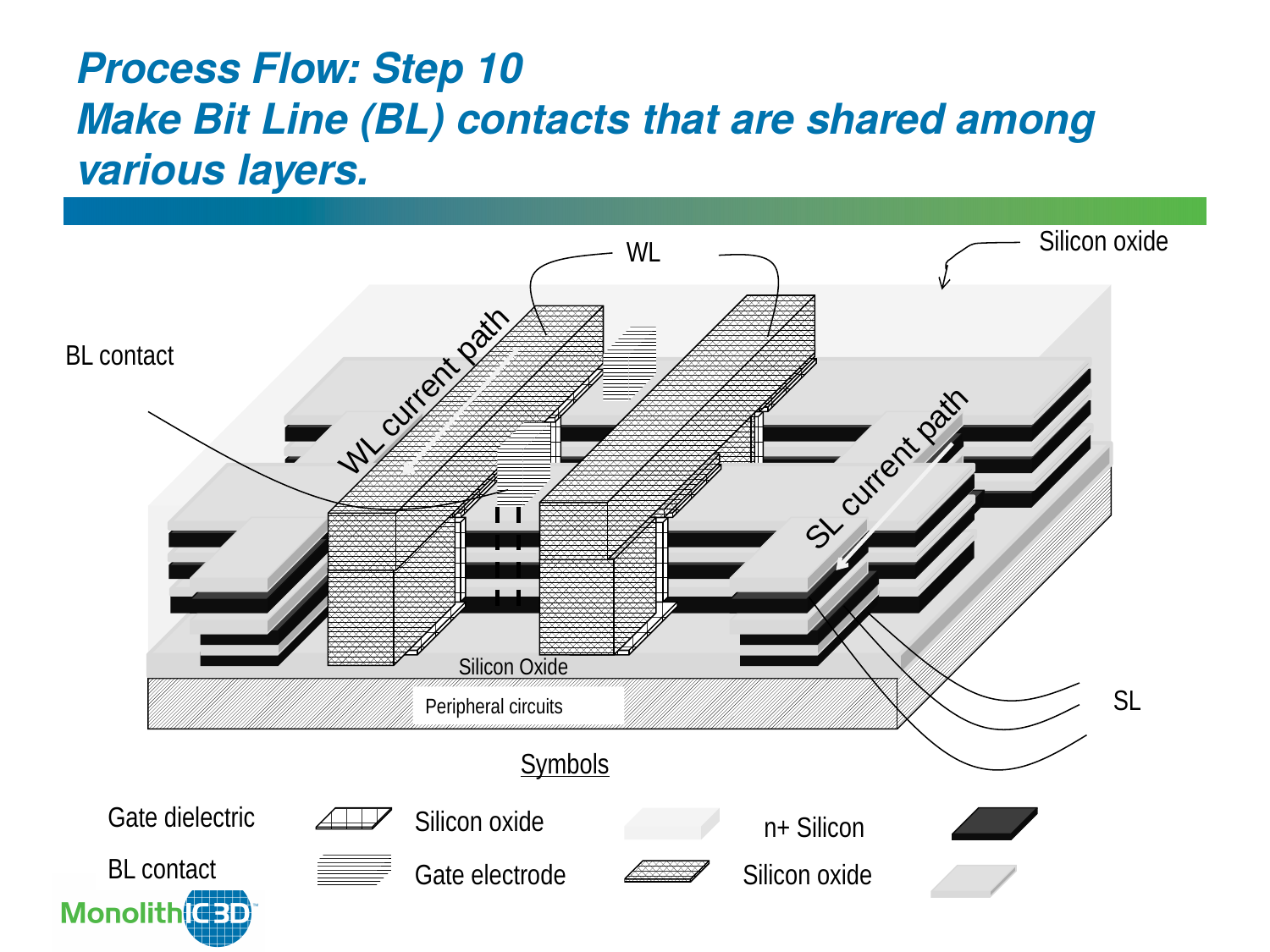

Process Flow: Step 10
Make Bit Line (BL) contacts that are shared among various layers.
Silicon oxide
WL

BL contact
WL current path

Silicon Oxide 06

Silicon Oxide 06
Silicon Oxide 06

SL current path

Silicon Oxide 06

Silicon Oxide 06

Silicon Oxide 06
Silicon Oxide 06

Silicon Oxide 06

Silicon Oxide
SL
Peripheral circuits
Symbols
Gate dielectric
Silicon oxide
n+ Silicon

BL contact
Gate electrode
Silicon oxide